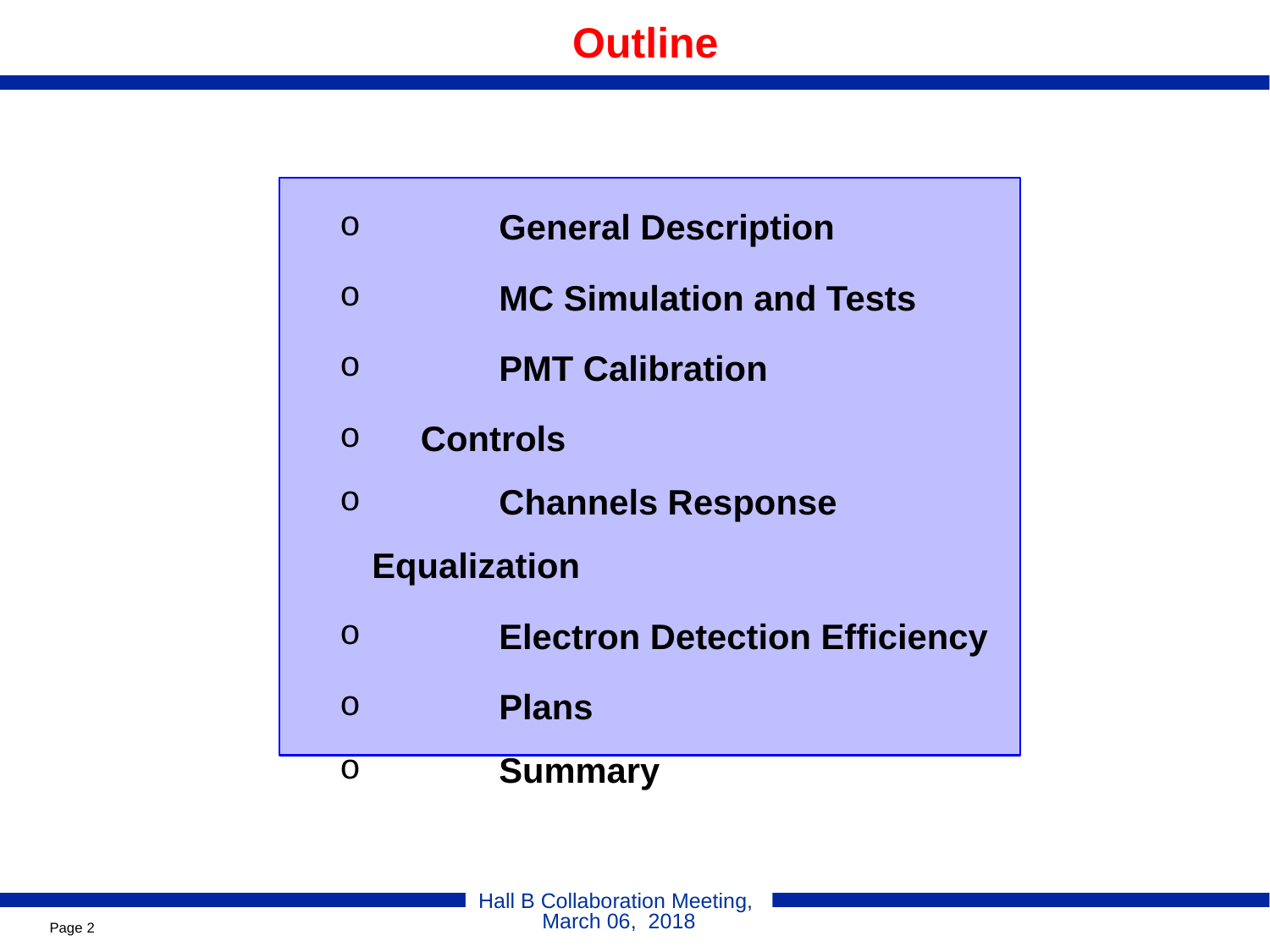

Outline
	General Description
	MC Simulation and Tests
	PMT Calibration
     Controls
	Channels Response Equalization
	Electron Detection Efficiency
	Plans
	Summary